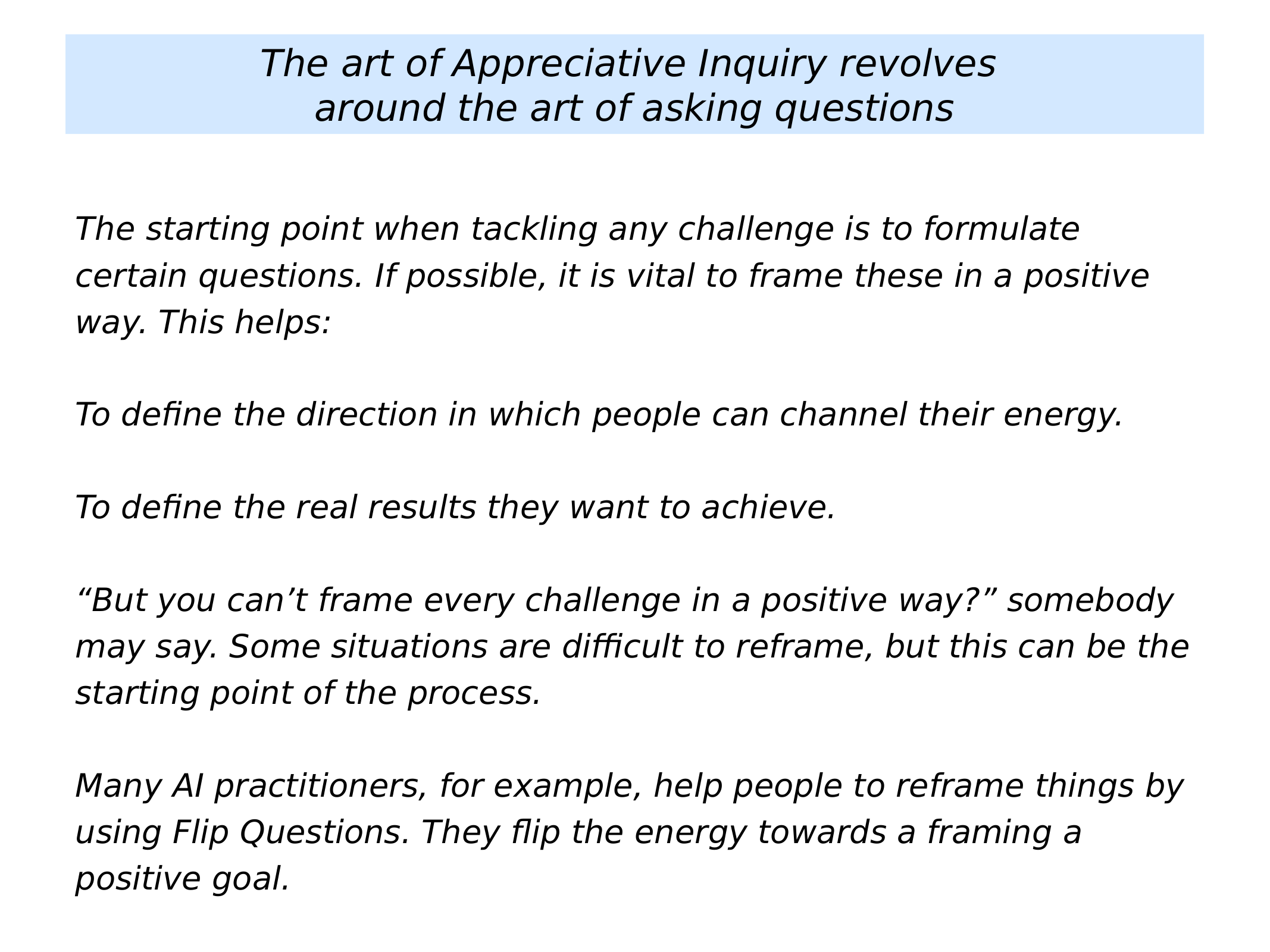

The art of Appreciative Inquiry revolves
around the art of asking questions
The starting point when tackling any challenge is to formulate certain questions. If possible, it is vital to frame these in a positive way. This helps:

To define the direction in which people can channel their energy.

To define the real results they want to achieve.

“But you can’t frame every challenge in a positive way?” somebody may say. Some situations are difficult to reframe, but this can be the starting point of the process.

Many AI practitioners, for example, help people to reframe things by using Flip Questions. They flip the energy towards a framing a positive goal.